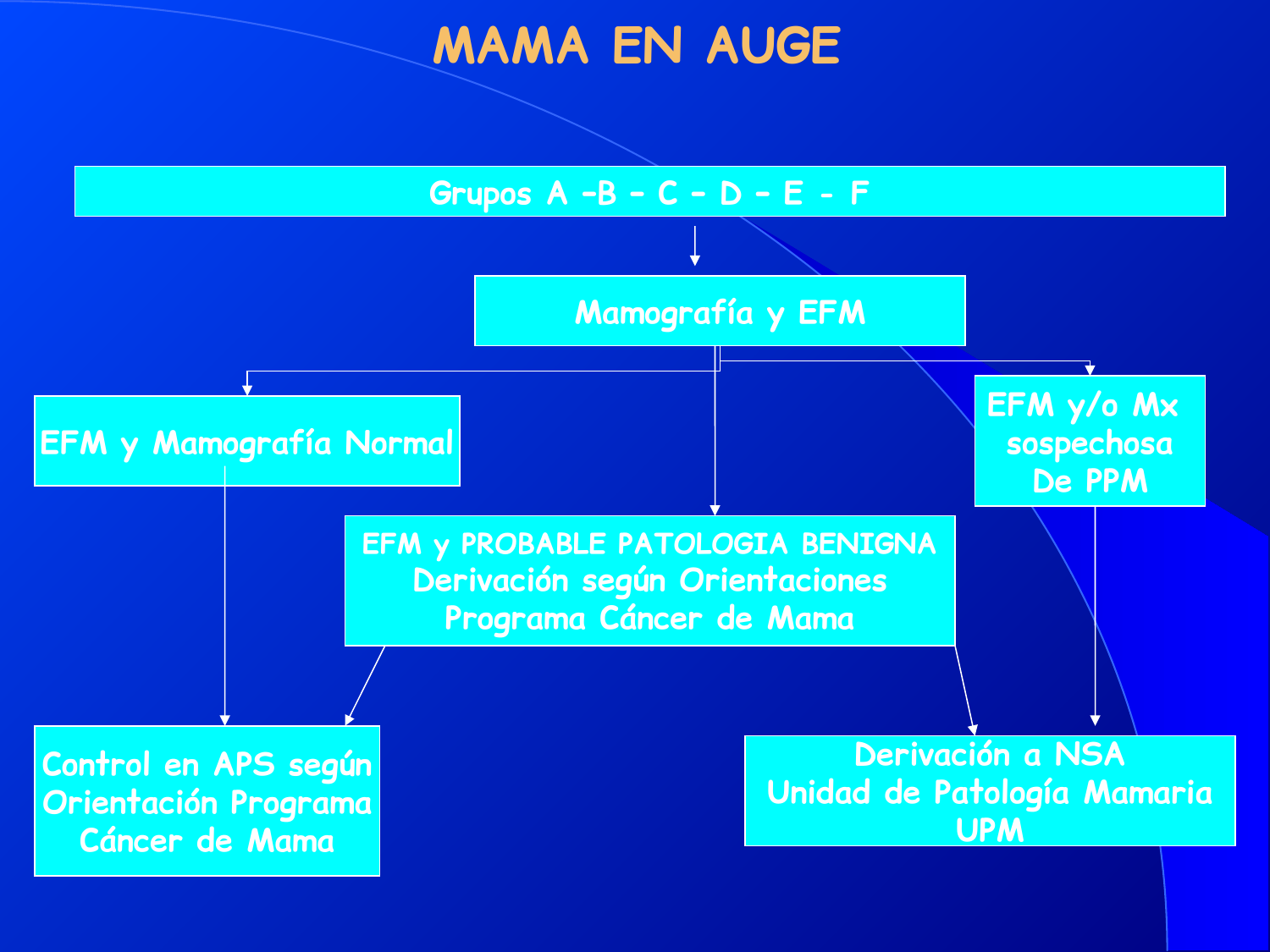

# MAMA EN AUGE
Grupos A –B – C – D – E - F

Mamografía y EFM

EFM y/o Mx
sospechosa
De PPM
EFM y Mamografía Normal

EFM y PROBABLE PATOLOGIA BENIGNA
Derivación según Orientaciones
Programa Cáncer de Mama

Control en APS según
Orientación Programa
Cáncer de Mama
Derivación a NSA
Unidad de Patología Mamaria
UPM